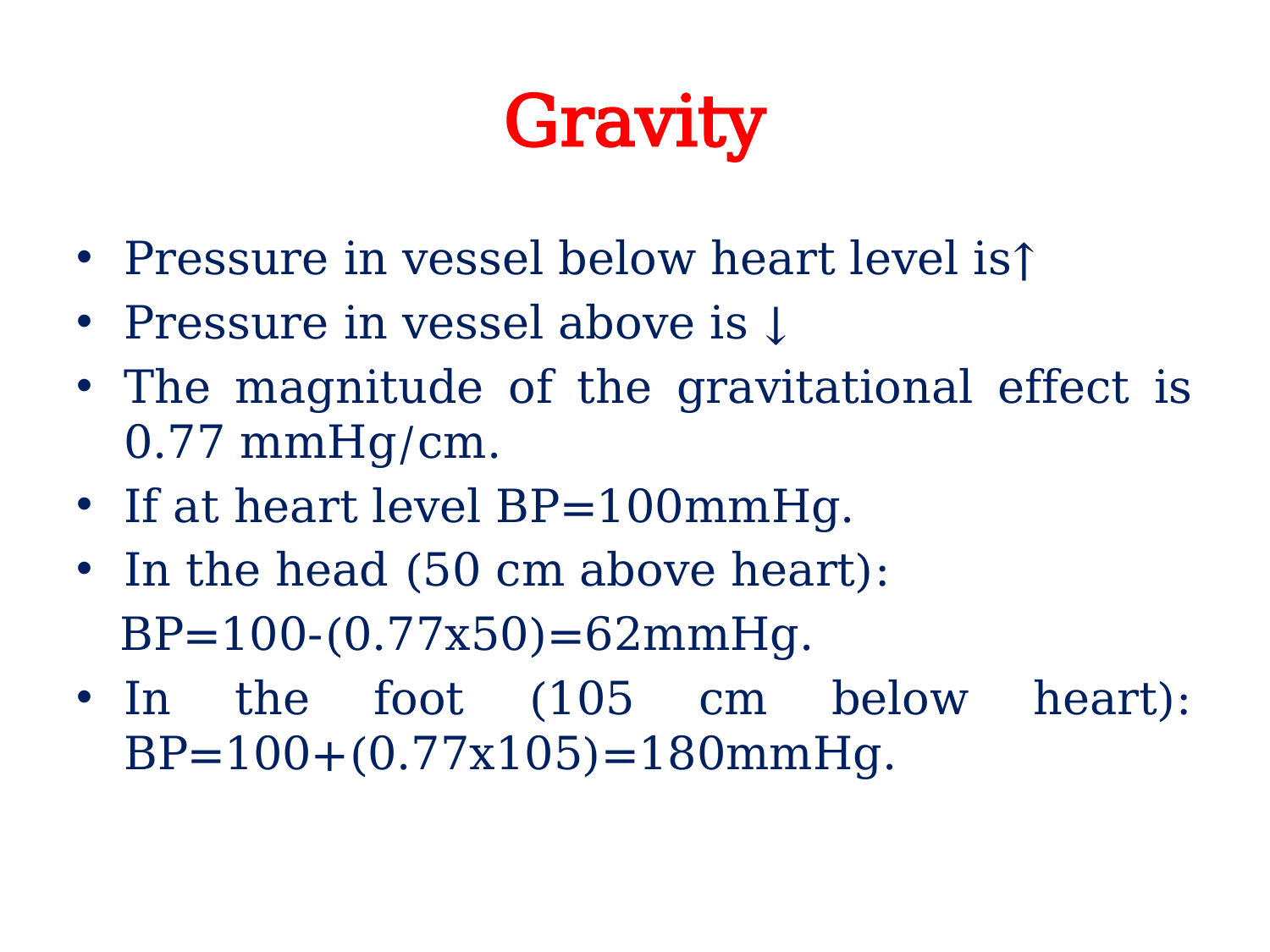

# Gravity
Pressure in vessel below heart level is↑
Pressure in vessel above is ↓
The magnitude of the gravitational effect is 0.77 mmHg/cm.
If at heart level BP=100mmHg.
In the head (50 cm above heart):
   BP=100-(0.77x50)=62mmHg.
In the foot (105 cm below heart): BP=100+(0.77x105)=180mmHg.